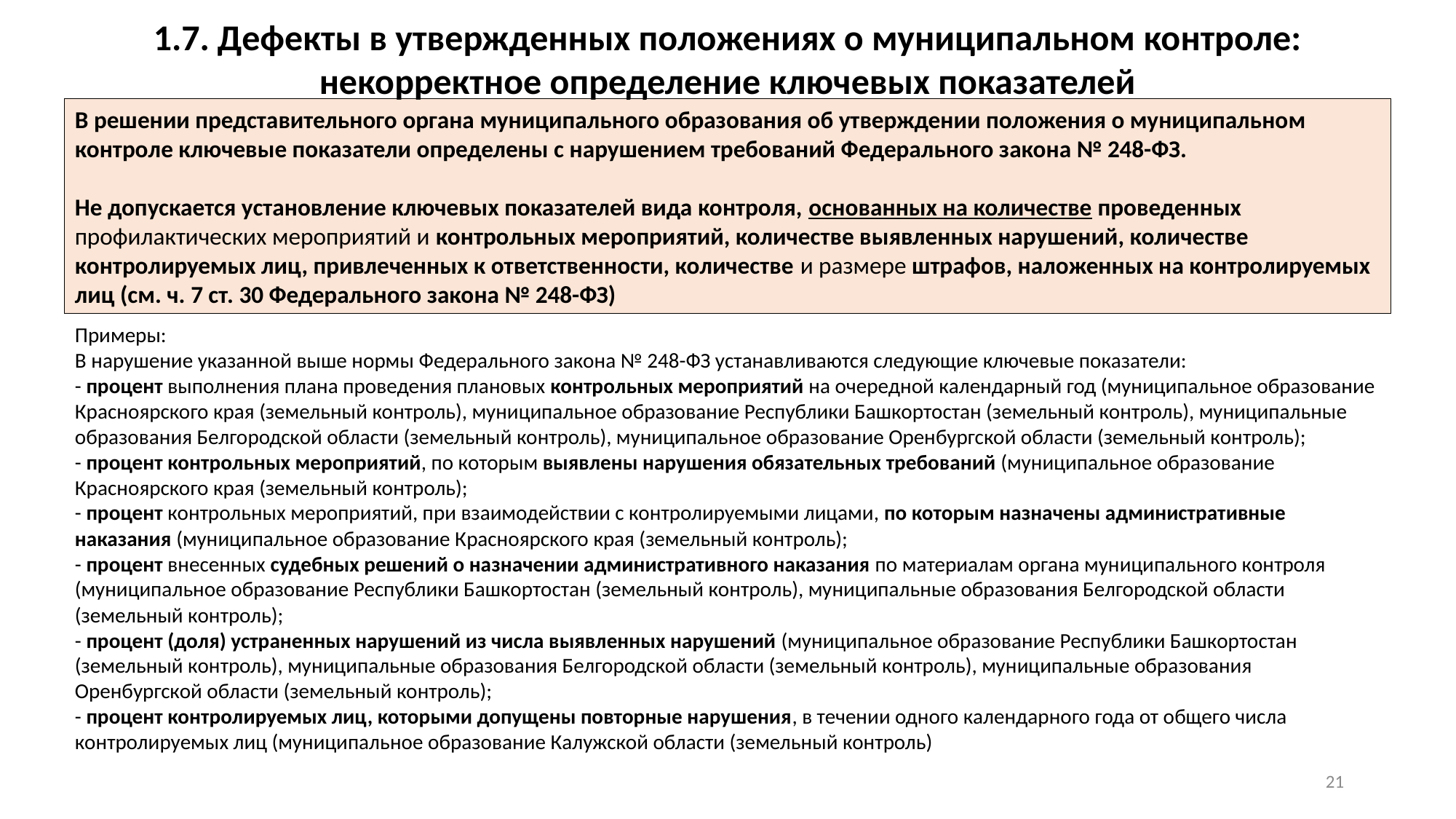

1.7. Дефекты в утвержденных положениях о муниципальном контроле:
некорректное определение ключевых показателей
В решении представительного органа муниципального образования об утверждении положения о муниципальном контроле ключевые показатели определены с нарушением требований Федерального закона № 248-ФЗ.

Не допускается установление ключевых показателей вида контроля, основанных на количестве проведенных профилактических мероприятий и контрольных мероприятий, количестве выявленных нарушений, количестве контролируемых лиц, привлеченных к ответственности, количестве и размере штрафов, наложенных на контролируемых лиц (см. ч. 7 ст. 30 Федерального закона № 248-ФЗ)
Примеры:
В нарушение указанной выше нормы Федерального закона № 248-ФЗ устанавливаются следующие ключевые показатели:
- процент выполнения плана проведения плановых контрольных мероприятий на очередной календарный год (муниципальное образование Красноярского края (земельный контроль), муниципальное образование Республики Башкортостан (земельный контроль), муниципальные образования Белгородской области (земельный контроль), муниципальное образование Оренбургской области (земельный контроль);
- процент контрольных мероприятий, по которым выявлены нарушения обязательных требований (муниципальное образование Красноярского края (земельный контроль);
- процент контрольных мероприятий, при взаимодействии с контролируемыми лицами, по которым назначены административные наказания (муниципальное образование Красноярского края (земельный контроль);
- процент внесенных судебных решений о назначении административного наказания по материалам органа муниципального контроля (муниципальное образование Республики Башкортостан (земельный контроль), муниципальные образования Белгородской области (земельный контроль);
- процент (доля) устраненных нарушений из числа выявленных нарушений (муниципальное образование Республики Башкортостан (земельный контроль), муниципальные образования Белгородской области (земельный контроль), муниципальные образования Оренбургской области (земельный контроль);
- процент контролируемых лиц, которыми допущены повторные нарушения, в течении одного календарного года от общего числа контролируемых лиц (муниципальное образование Калужской области (земельный контроль)
21